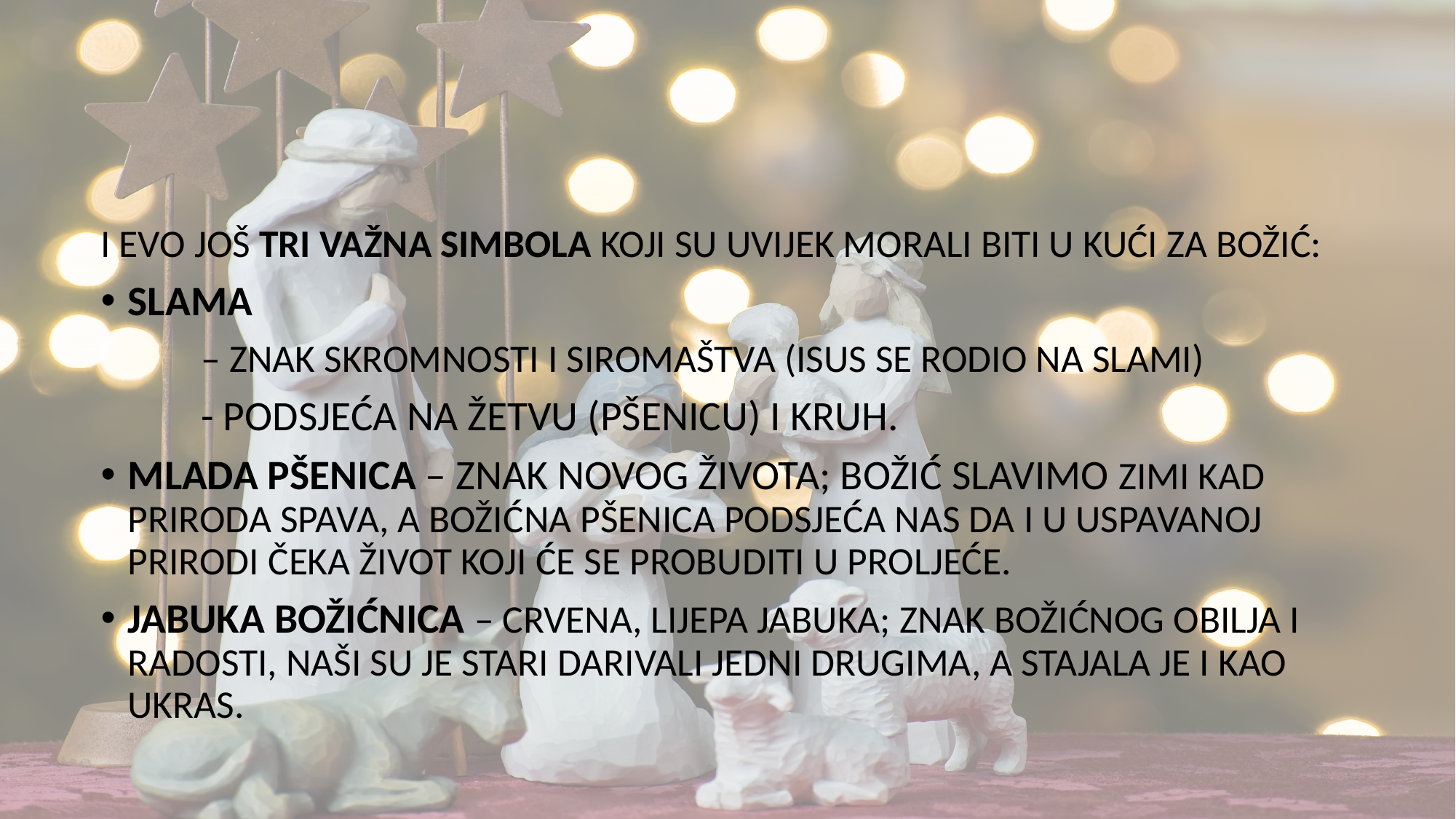

#
I EVO JOŠ TRI VAŽNA SIMBOLA KOJI SU UVIJEK MORALI BITI U KUĆI ZA BOŽIĆ:
SLAMA
	– ZNAK SKROMNOSTI I SIROMAŠTVA (ISUS SE RODIO NA SLAMI)
	- PODSJEĆA NA ŽETVU (PŠENICU) I KRUH.
MLADA PŠENICA – ZNAK NOVOG ŽIVOTA; BOŽIĆ SLAVIMO ZIMI KAD PRIRODA SPAVA, A BOŽIĆNA PŠENICA PODSJEĆA NAS DA I U USPAVANOJ PRIRODI ČEKA ŽIVOT KOJI ĆE SE PROBUDITI U PROLJEĆE.
JABUKA BOŽIĆNICA – CRVENA, LIJEPA JABUKA; ZNAK BOŽIĆNOG OBILJA I RADOSTI, NAŠI SU JE STARI DARIVALI JEDNI DRUGIMA, A STAJALA JE I KAO UKRAS.